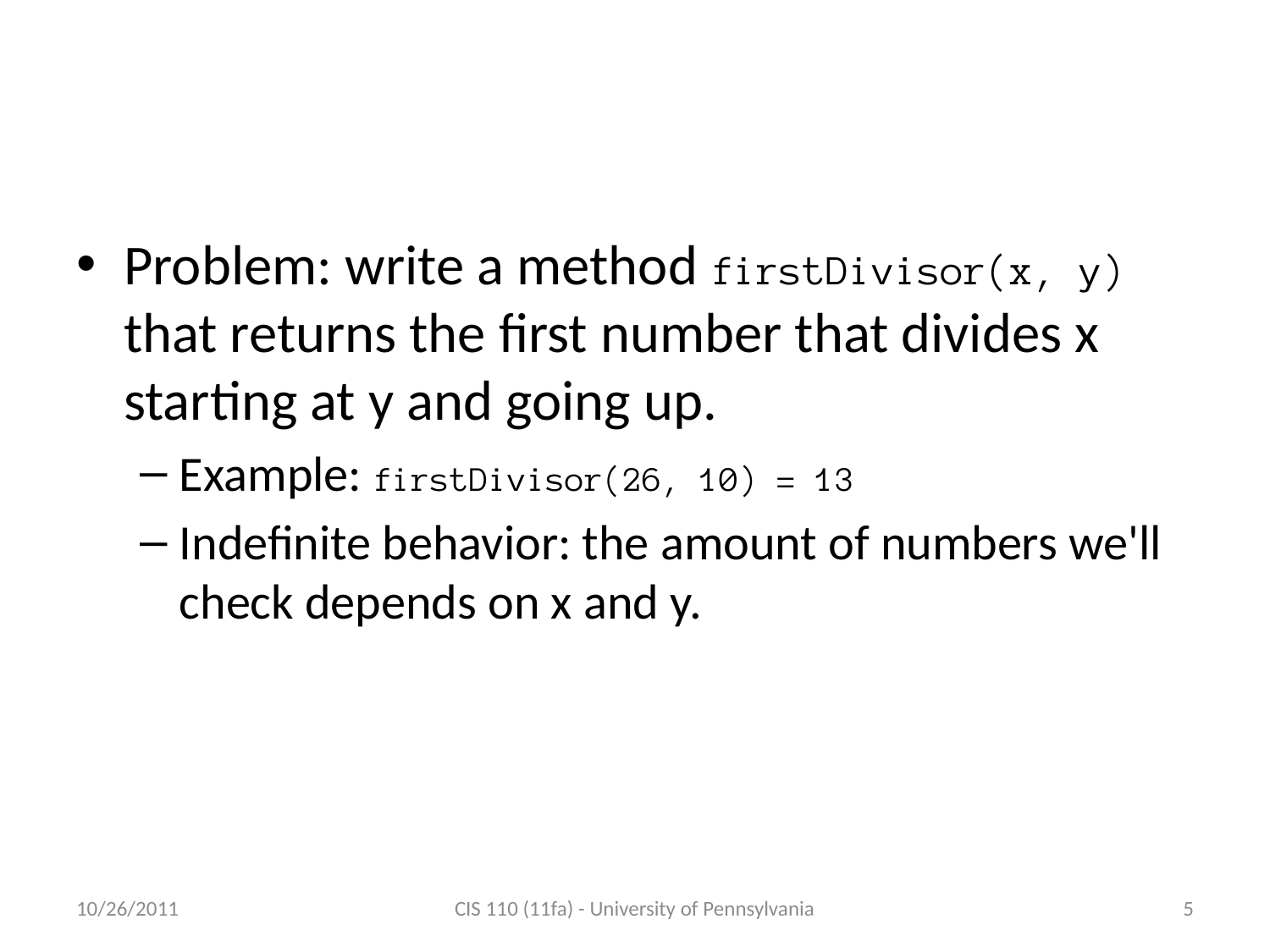

# Problem: firstDivisor
Problem: write a method firstDivisor(x, y) that returns the first number that divides x starting at y and going up.
Example: firstDivisor(26, 10) = 13
Indefinite behavior: the amount of numbers we'll check depends on x and y.
10/26/2011
CIS 110 (11fa) - University of Pennsylvania
5